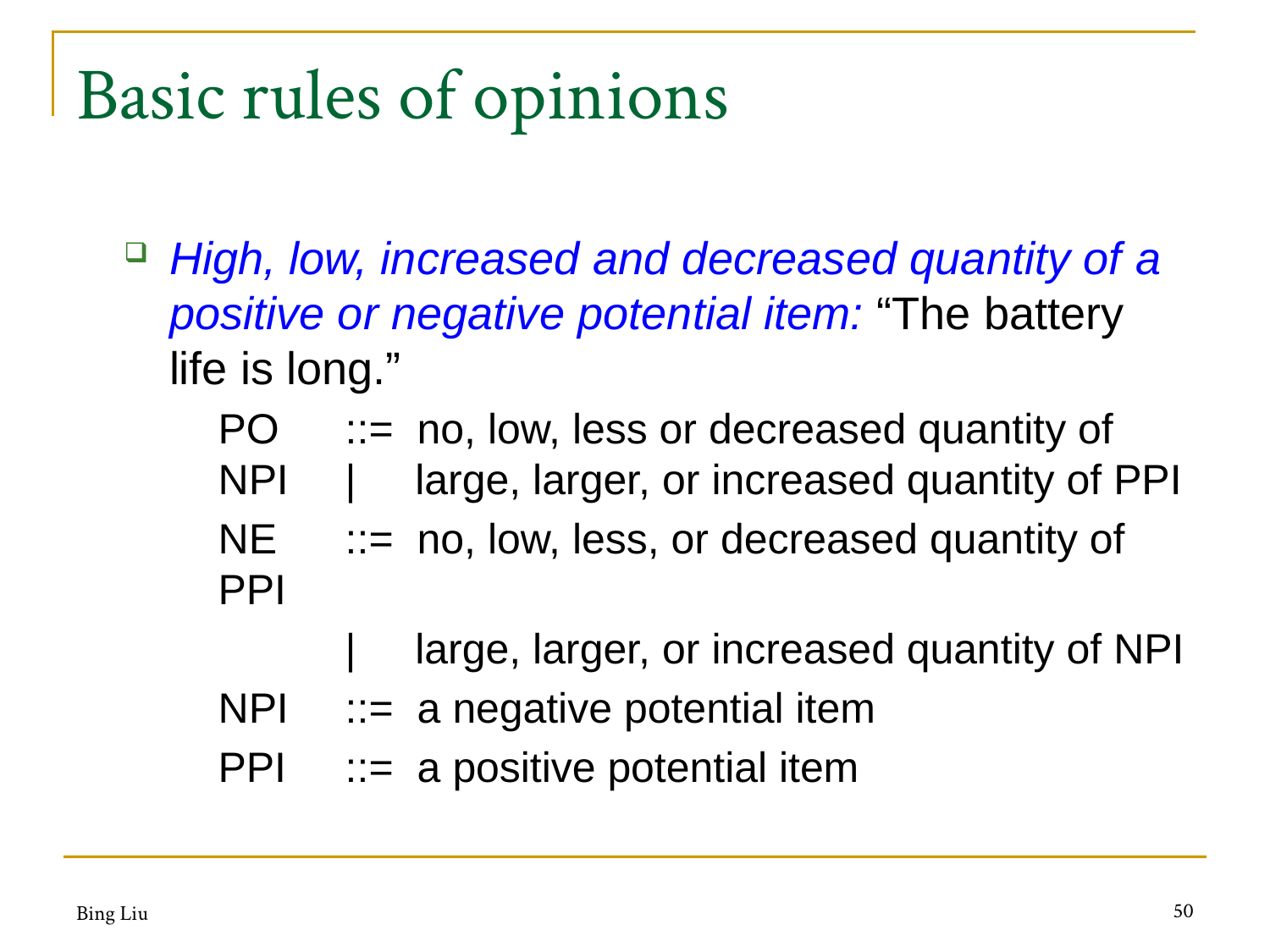

# Basic rules of opinions
High, low, increased and decreased quantity of a positive or negative potential item: “The battery life is long.”
	PO 	::=  no, low, less or decreased quantity of NPI 	|     large, larger, or increased quantity of PPI
	NE 	::=  no, low, less, or decreased quantity of PPI
		|     large, larger, or increased quantity of NPI
	NPI 	::=  a negative potential item
	PPI 	::=  a positive potential item

50
Bing Liu